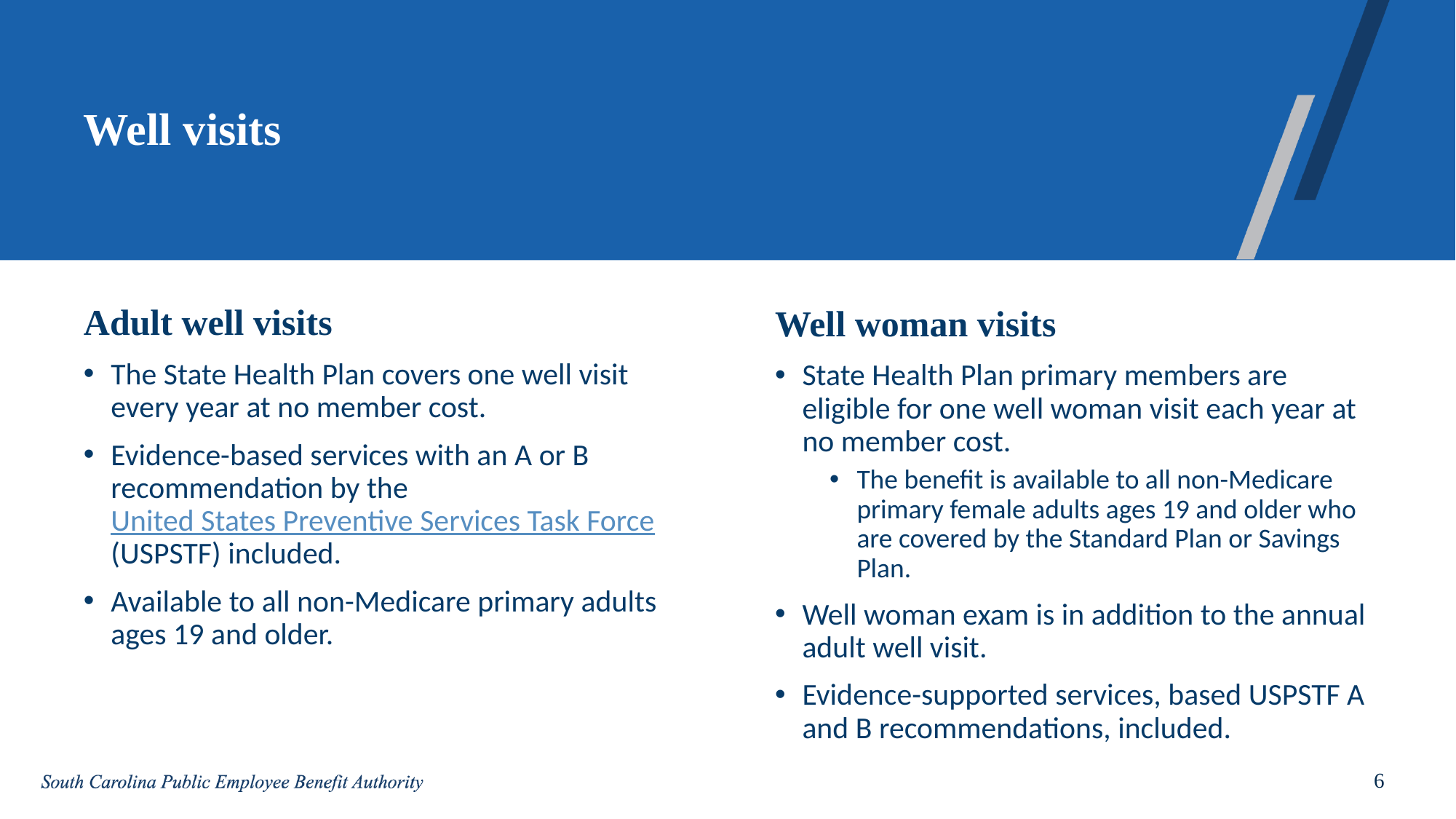

# Well visits
Adult well visits
The State Health Plan covers one well visit every year at no member cost.
Evidence-based services with an A or B recommendation by the United States Preventive Services Task Force (USPSTF) included.
Available to all non-Medicare primary adults ages 19 and older.

Well woman visits
State Health Plan primary members are eligible for one well woman visit each year at no member cost.
The benefit is available to all non-Medicare primary female adults ages 19 and older who are covered by the Standard Plan or Savings Plan.
Well woman exam is in addition to the annual adult well visit.
Evidence-supported services, based USPSTF A and B recommendations, included.

6